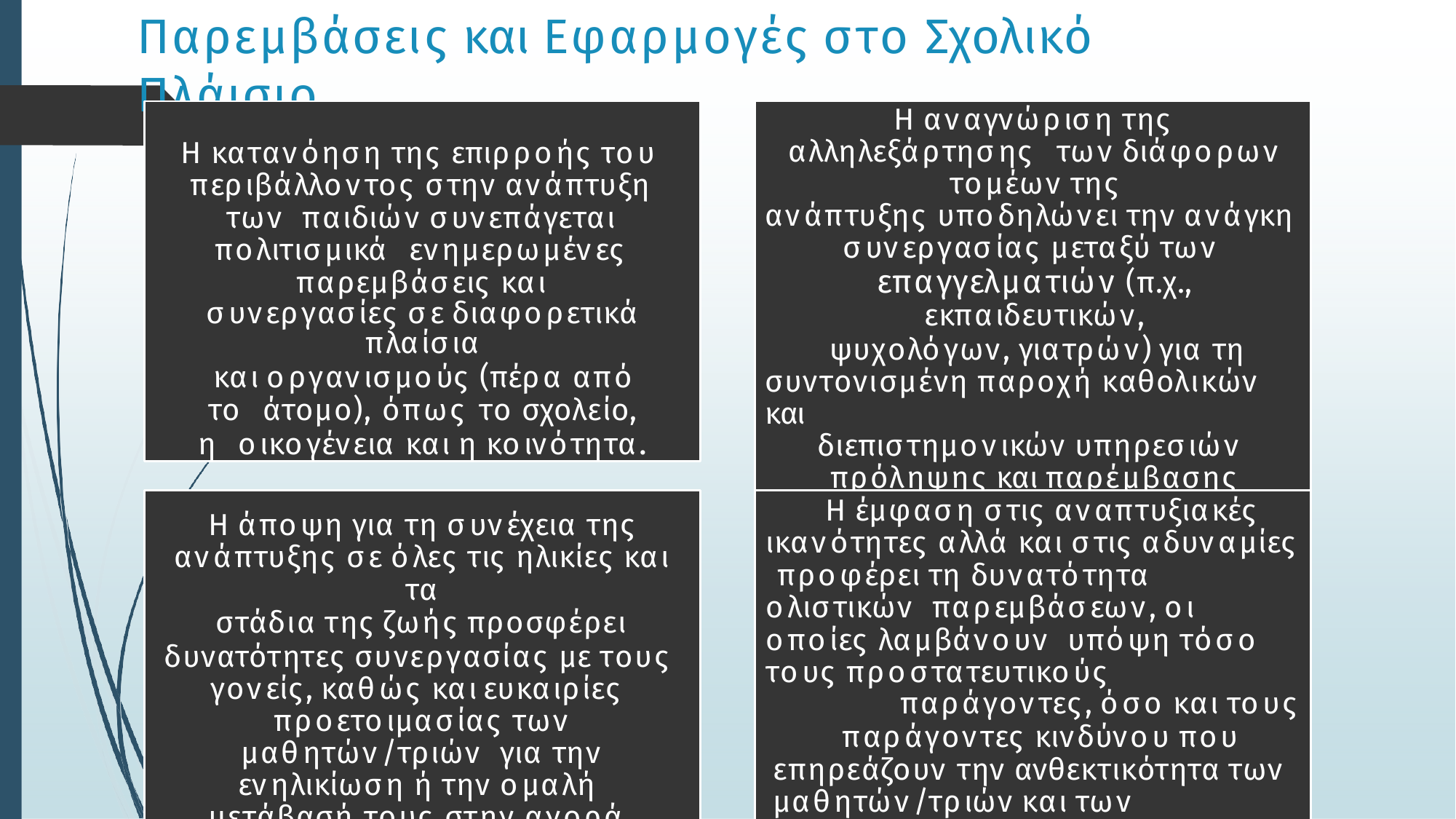

# Παρεμβάσεις και Εφαρμογές στο Σχολικό Πλάισιο

Η κατανόηση της επιρροής του  περιβάλλοντος στην ανάπτυξη των  παιδιών συνεπάγεται πολιτισμικά  ενημερωμένες παρεμβάσεις και
συνεργασίες σε διαφορετικά πλαίσια
και οργανισμούς (πέρα από το  άτομο), όπως το σχολείο, η  οικογένεια και η κοινότητα.
Η αναγνώριση της αλληλεξάρτησης  των διάφορων τομέων της
ανάπτυξης υποδηλώνει την ανάγκη  συνεργασίας μεταξύ των  επαγγελματιών (π.χ., εκπαιδευτικών,
ψυχολόγων, γιατρών) για τη  συντονισμένη παροχή καθολικών και
διεπιστημονικών υπηρεσιών  πρόληψης και παρέμβασης στα  σχολεία.
Η έμφαση στις αναπτυξιακές  ικανότητες αλλά και στις αδυναμίες  προφέρει τη δυνατότητα ολιστικών  παρεμβάσεων, οι οποίες λαμβάνουν  υπόψη τόσο τους προστατευτικούς
παράγοντες, όσο και τους
παράγοντες κινδύνου που  επηρεάζουν την ανθεκτικότητα των  μαθητών/τριών και των οικογενειών
τους.

Η άποψη για τη συνέχεια της
ανάπτυξης σε όλες τις ηλικίες και τα
στάδια της ζωής προσφέρει
δυνατότητες συνεργασίας με τους  γονείς, καθώς και ευκαιρίες  προετοιμασίας των μαθητών/τριών  για την ενηλικίωση ή την ομαλή  μετάβασή τους στην αγορά  εργασίας.